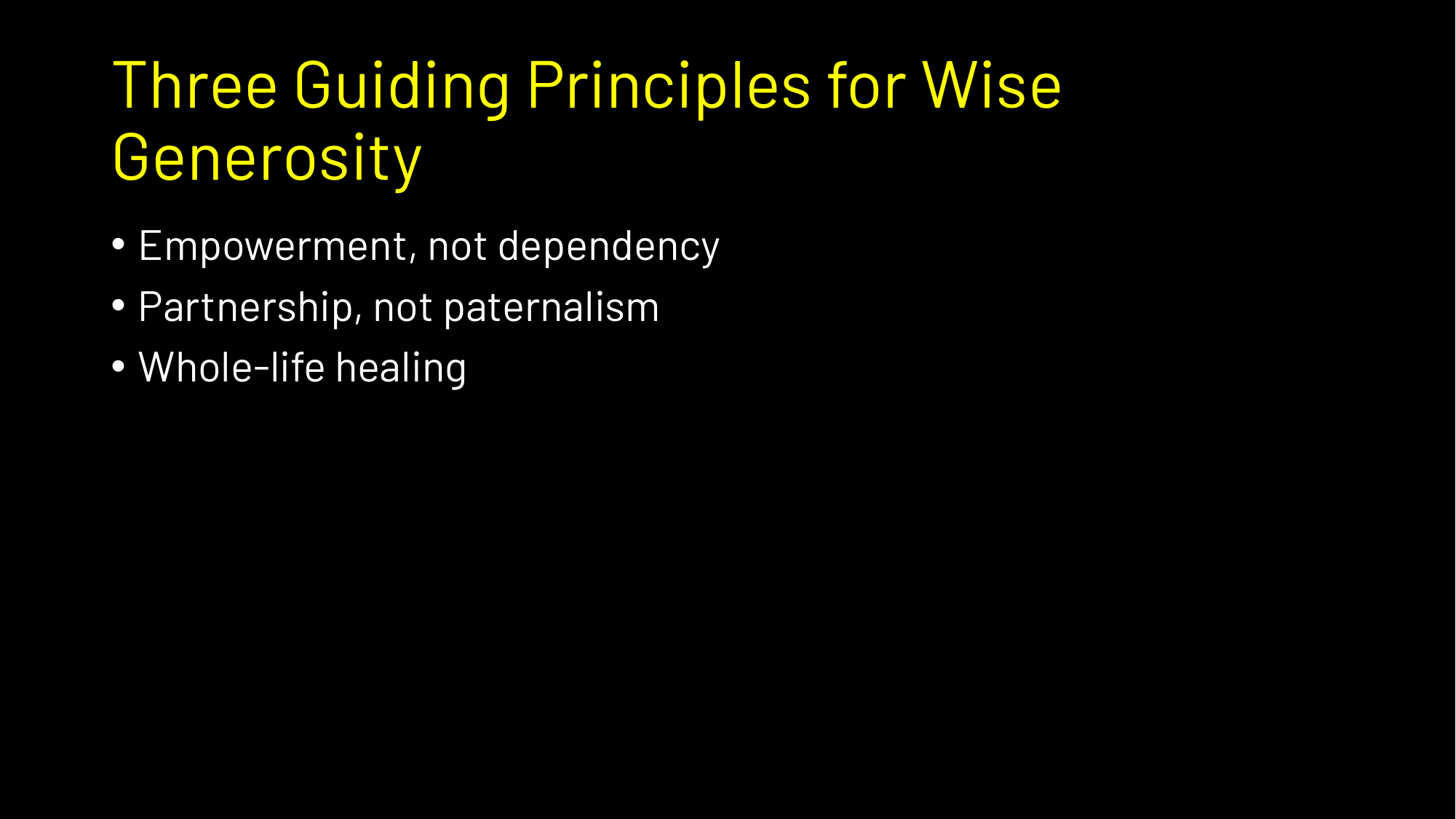

# Three Guiding Principles for Wise Generosity
Empowerment, not dependency
Partnership, not paternalism
Whole-life healing